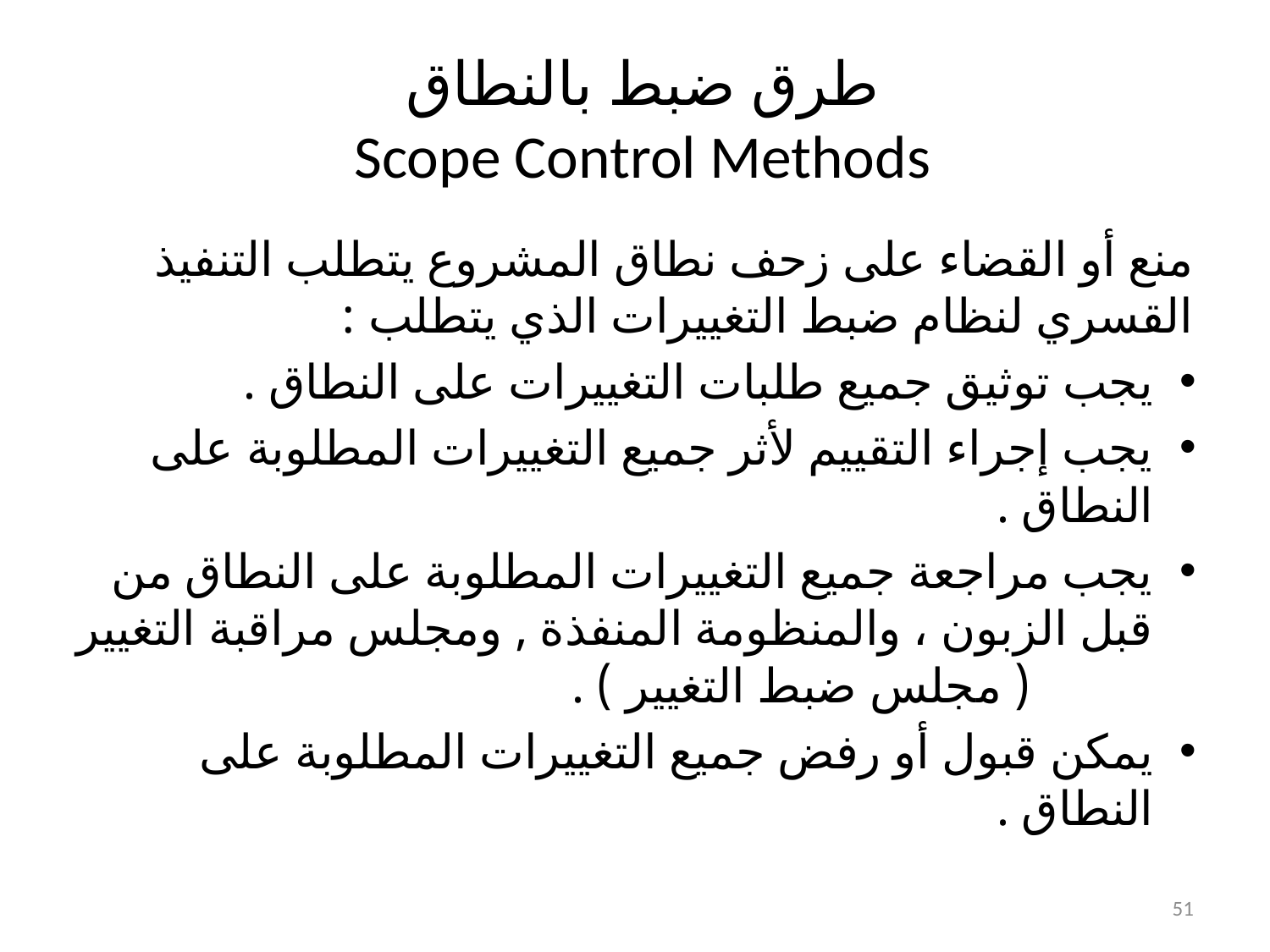

# طرق ضبط بالنطاق Scope Control Methods
منع أو القضاء على زحف نطاق المشروع يتطلب التنفيذ القسري لنظام ضبط التغييرات الذي يتطلب :
يجب توثيق جميع طلبات التغييرات على النطاق .
يجب إجراء التقييم لأثر جميع التغييرات المطلوبة على النطاق .
يجب مراجعة جميع التغييرات المطلوبة على النطاق من قبل الزبون ، والمنظومة المنفذة , ومجلس مراقبة التغيير           ( مجلس ضبط التغيير ) .
يمكن قبول أو رفض جميع التغييرات المطلوبة على النطاق .
51